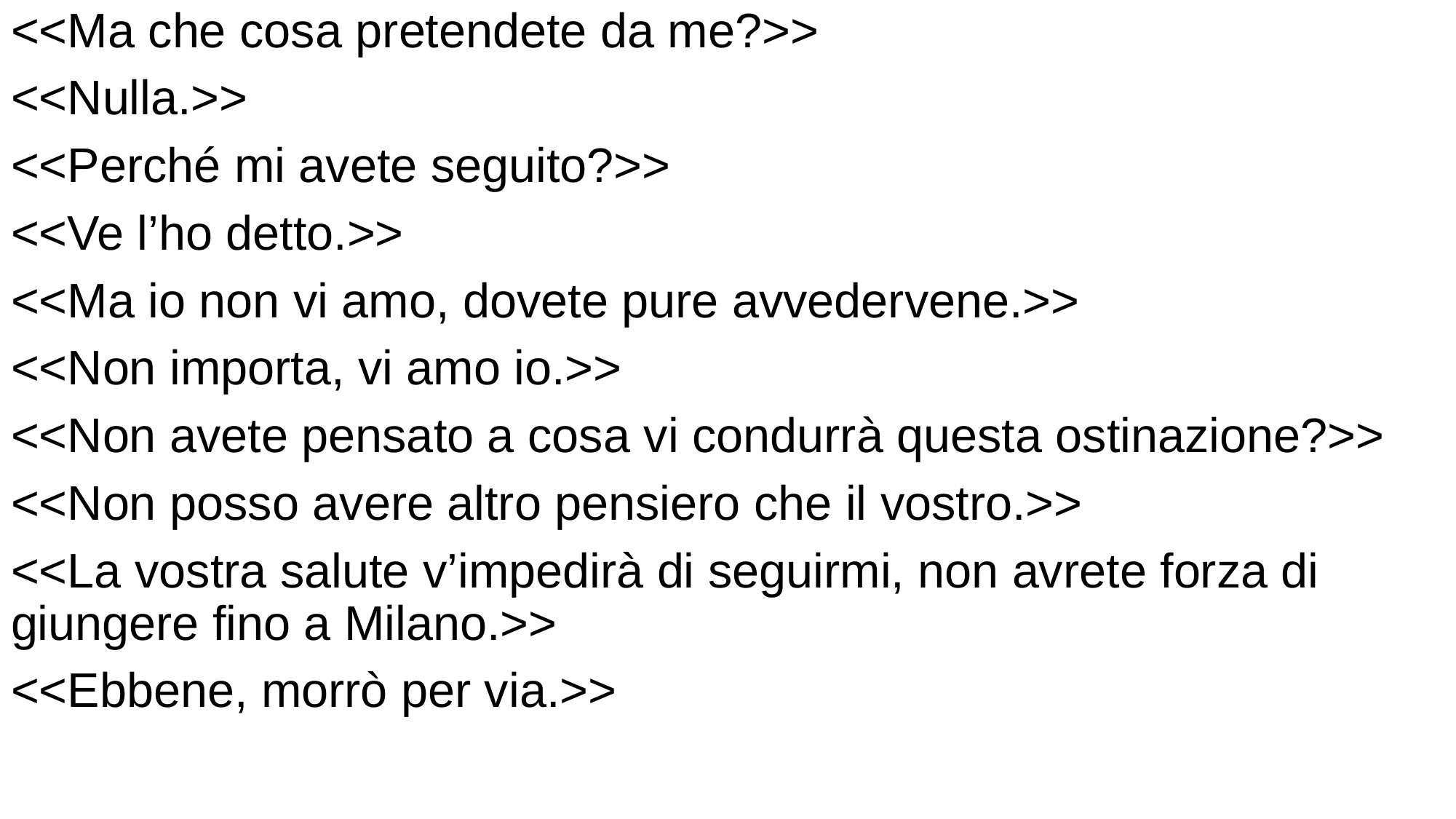

<<Ma che cosa pretendete da me?>>
<<Nulla.>>
<<Perché mi avete seguito?>>
<<Ve l’ho detto.>>
<<Ma io non vi amo, dovete pure avvedervene.>>
<<Non importa, vi amo io.>>
<<Non avete pensato a cosa vi condurrà questa ostinazione?>>
<<Non posso avere altro pensiero che il vostro.>>
<<La vostra salute v’impedirà di seguirmi, non avrete forza di giungere fino a Milano.>>
<<Ebbene, morrò per via.>>